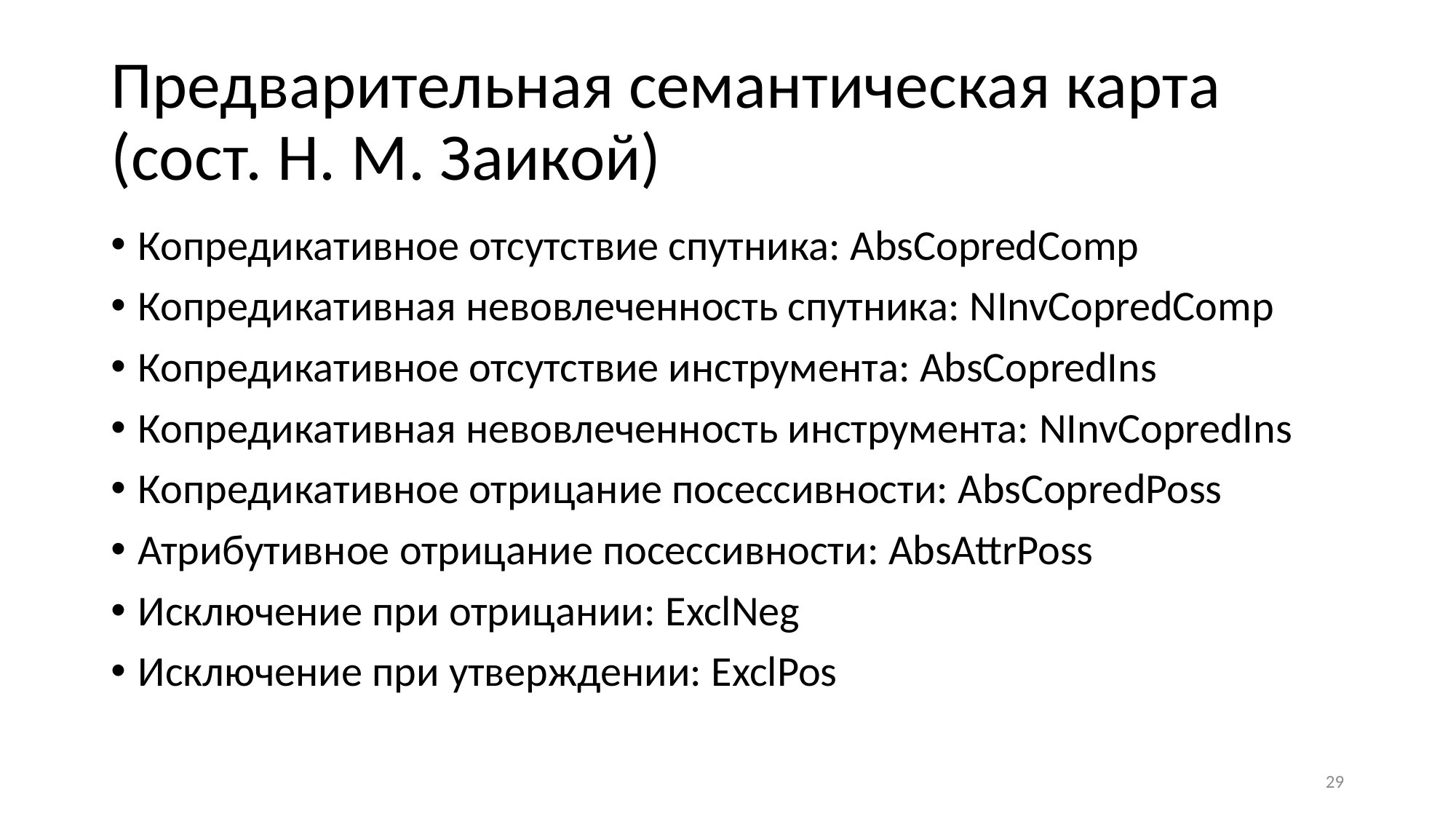

# Предварительная семантическая карта (сост. Н. М. Заикой)
Копредикативное отсутствие спутника: AbsCopredComp
Копредикативная невовлеченность спутника: NInvCopredComp
Копредикативное отсутствие инструмента: AbsCopredIns
Копредикативная невовлеченность инструмента: NInvCopredIns
Копредикативное отрицание посессивности: AbsCopredPoss
Атрибутивное отрицание посессивности: AbsAttrPoss
Исключение при отрицании: ExclNeg
Исключение при утверждении: ExclPos
29